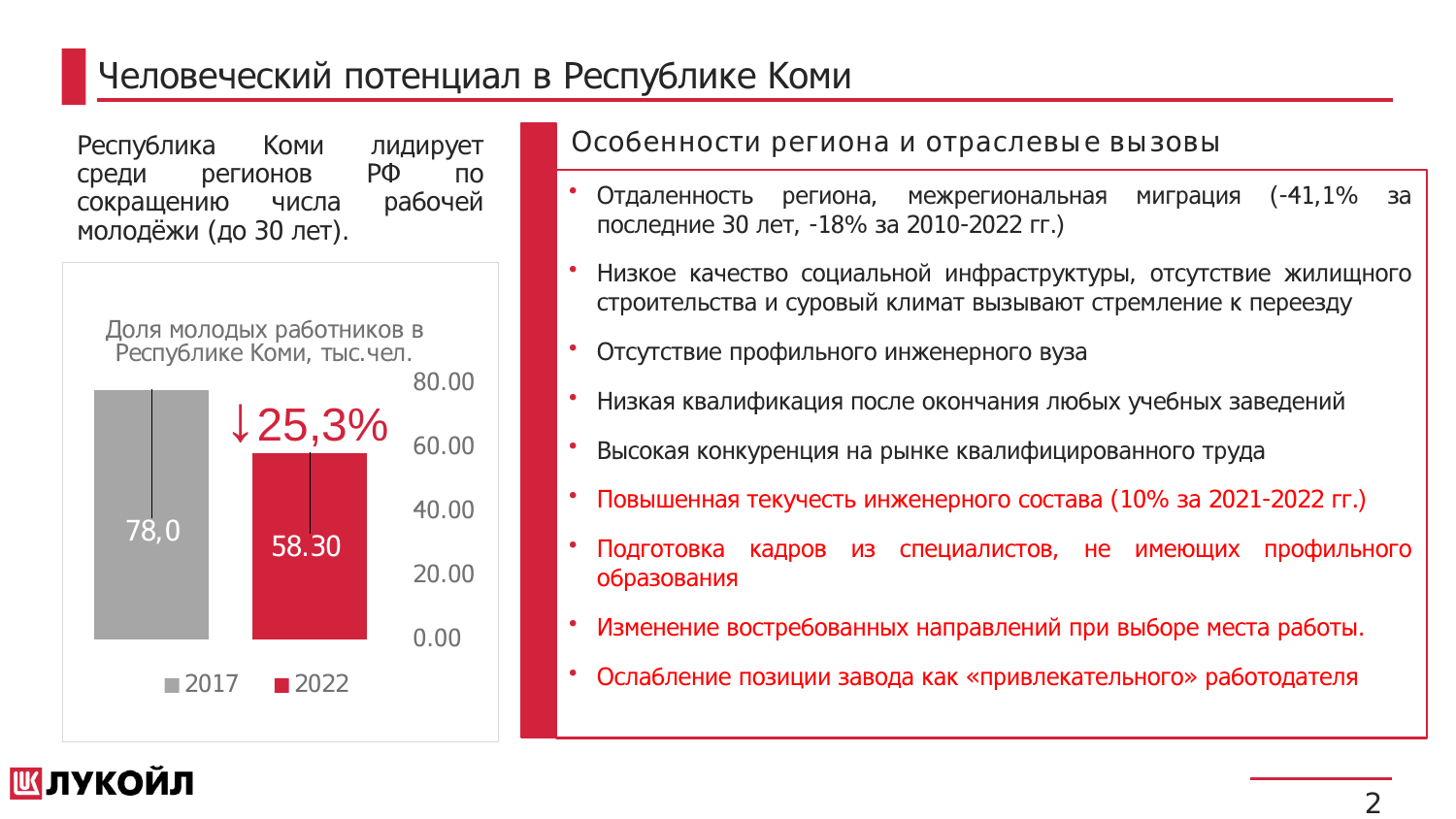

# Человеческий потенциал в Республике Коми
Особенности региона и отраслевые вызовы

Республика Коми лидирует среди регионов РФ по сокращению числа рабочей молодёжи (до 30 лет).

Отдаленность региона, межрегиональная миграция (-41,1% за последние 30 лет, -18% за 2010-2022 гг.)
Низкое качество социальной инфраструктуры, отсутствие жилищного строительства и суровый климат вызывают стремление к переезду
Отсутствие профильного инженерного вуза
Низкая квалификация после окончания любых учебных заведений
Высокая конкуренция на рынке квалифицированного труда
Повышенная текучесть инженерного состава (10% за 2021-2022 гг.)
Подготовка кадров из специалистов, не имеющих профильного образования
Изменение востребованных направлений при выборе места работы.
Ослабление позиции завода как «привлекательного» работодателя

### Chart: Доля молодых работников в Республике Коми, тыс.чел.

| Category | 2017 | 2022 |
|---|---|---|
| доля молодых работников | 78.0 | 58.3 |
↓25,3%